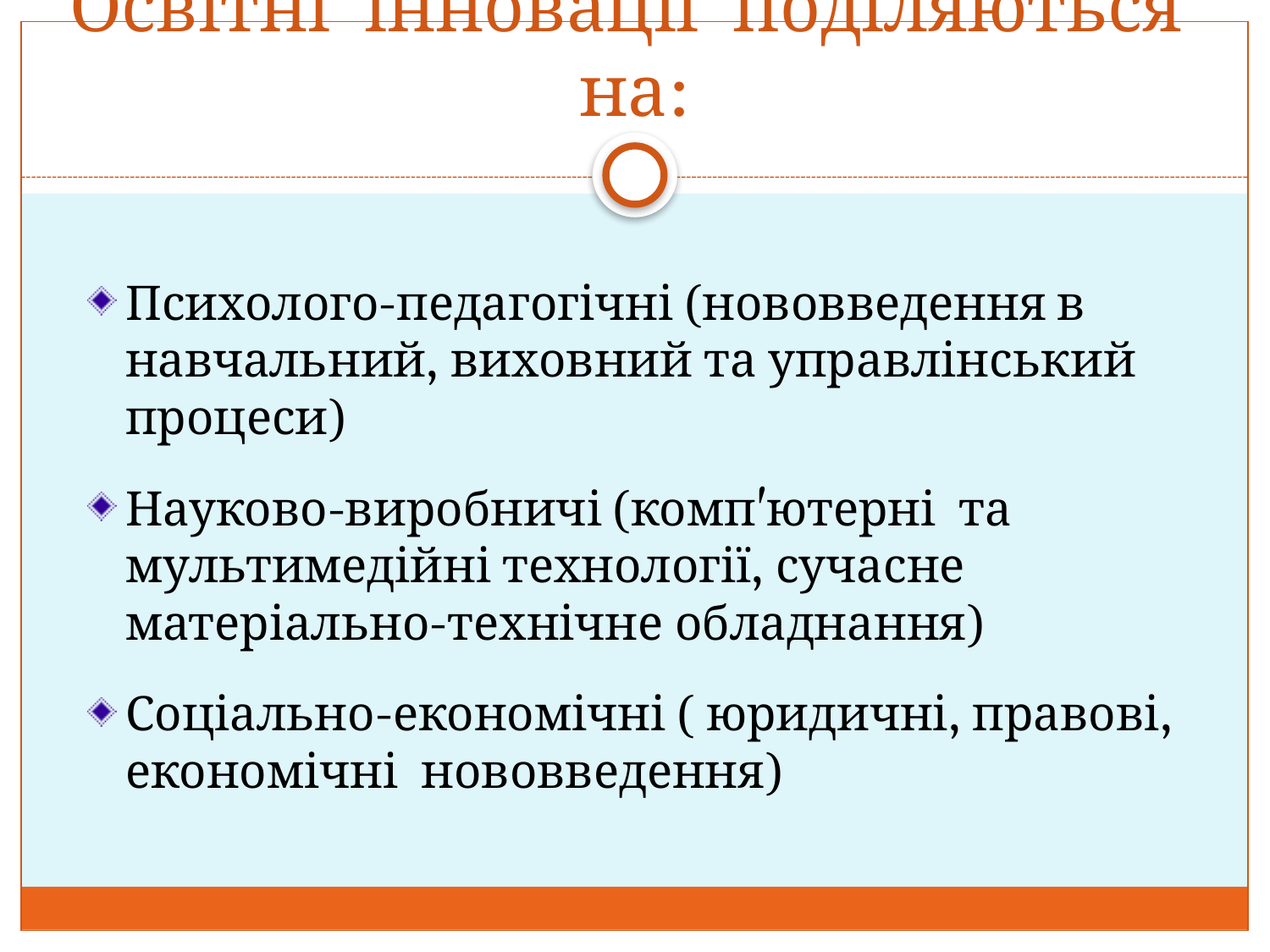

# Освітні  інновації  поділяються  на:
Психолого-педагогічні (нововведення в навчальний, виховний та управлінський  процеси)

Науково-виробничі (комп'ютерні  та  мультимедійні технології, сучасне  матеріально-технічне обладнання)

Соціально-економічні ( юридичні, правові, економічні  нововведення)